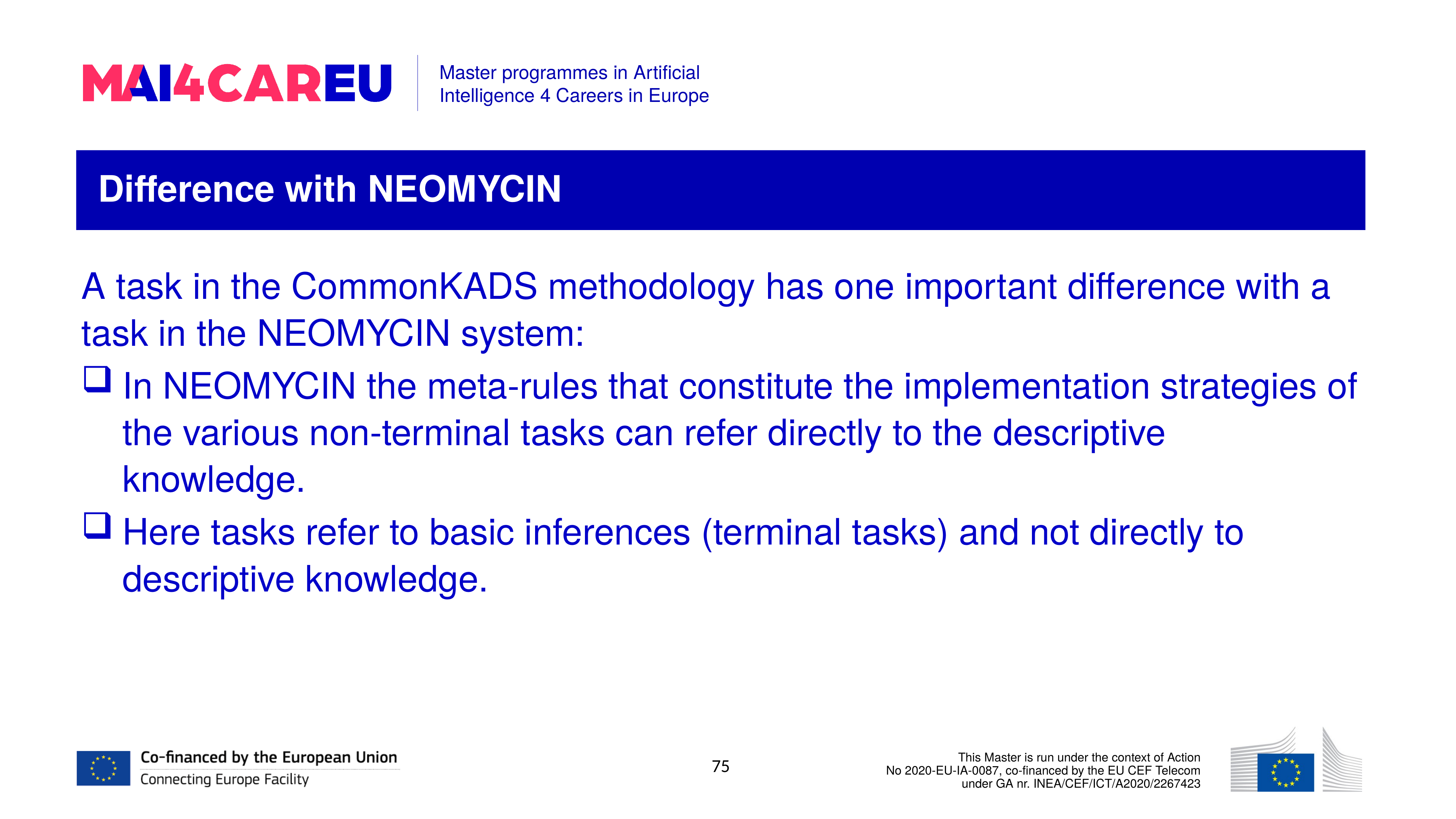

Difference with NEOMYCIN
A task in the CommonKADS methodology has one important difference with a task in the NEOMYCIN system:
In NEOMYCIN the meta-rules that constitute the implementation strategies of the various non-terminal tasks can refer directly to the descriptive knowledge.
Here tasks refer to basic inferences (terminal tasks) and not directly to descriptive knowledge.

75